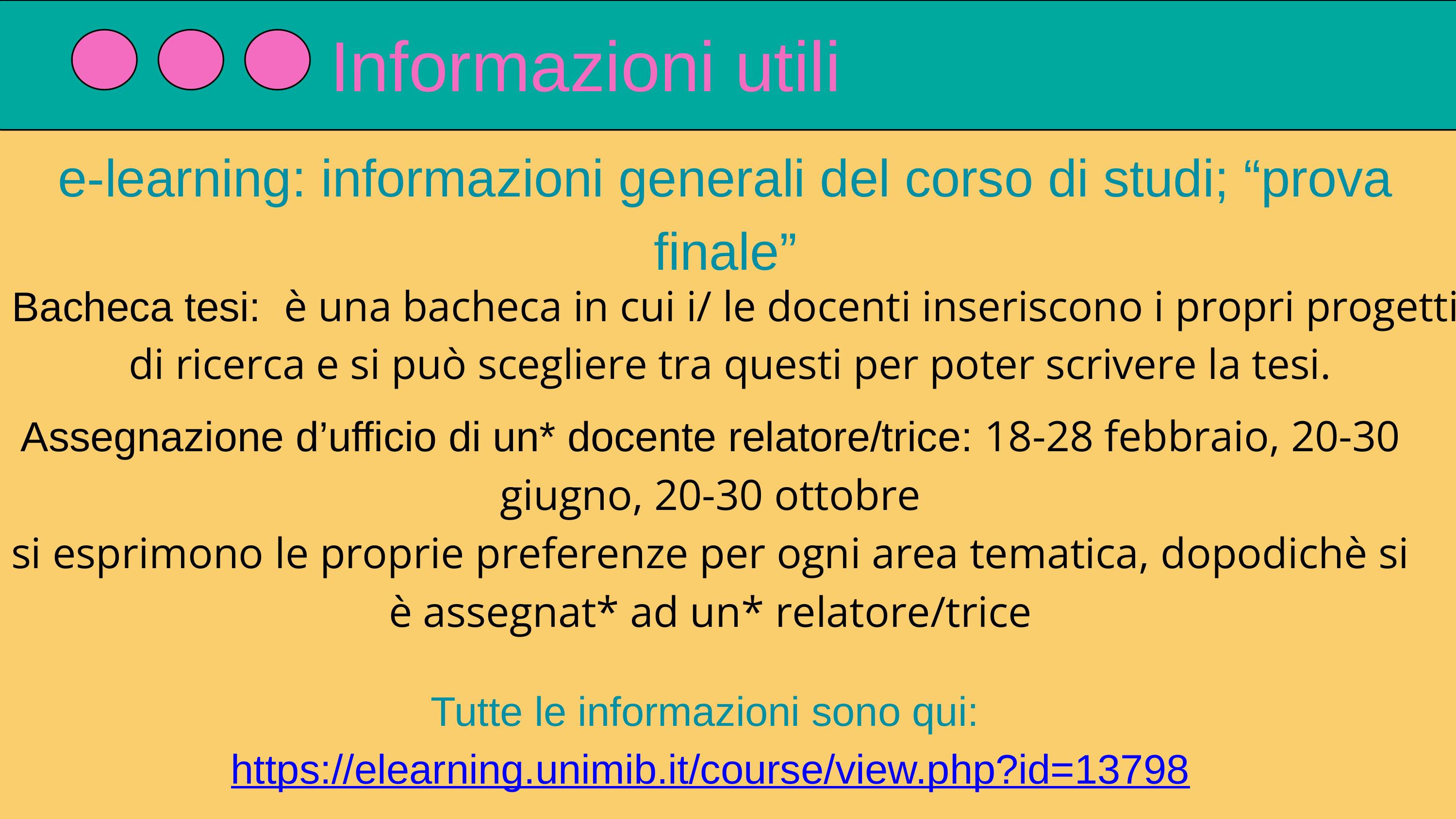

Informazioni utili
e-learning: informazioni generali del corso di studi; “prova finale”
Bacheca tesi:  è una bacheca in cui i/ le docenti inseriscono i propri progetti di ricerca e si può scegliere tra questi per poter scrivere la tesi.
Assegnazione d’ufficio di un* docente relatore/trice: 18-28 febbraio, 20-30 giugno, 20-30 ottobre
si esprimono le proprie preferenze per ogni area tematica, dopodichè si è assegnat* ad un* relatore/trice
Tutte le informazioni sono qui: https://elearning.unimib.it/course/view.php?id=13798